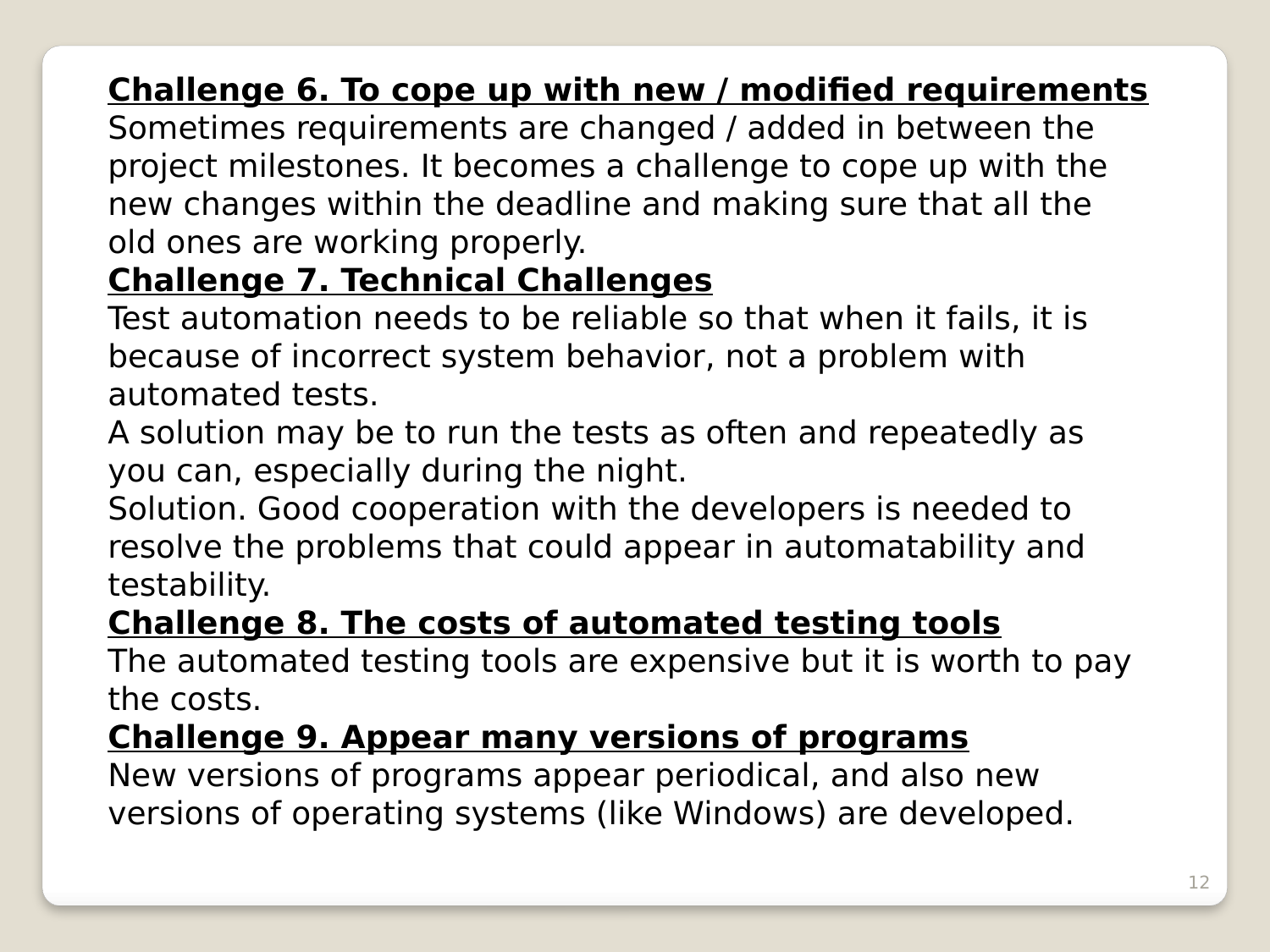

Challenge 6. To cope up with new / modified requirements
Sometimes requirements are changed / added in between the project milestones. It becomes a challenge to cope up with the new changes within the deadline and making sure that all the old ones are working properly.
Challenge 7. Technical Challenges
Test automation needs to be reliable so that when it fails, it is because of incorrect system behavior, not a problem with automated tests.
A solution may be to run the tests as often and repeatedly as you can, especially during the night.
Solution. Good cooperation with the developers is needed to resolve the problems that could appear in automatability and testability.
Challenge 8. The costs of automated testing tools
The automated testing tools are expensive but it is worth to pay the costs.
Challenge 9. Appear many versions of programs
New versions of programs appear periodical, and also new versions of operating systems (like Windows) are developed.
12